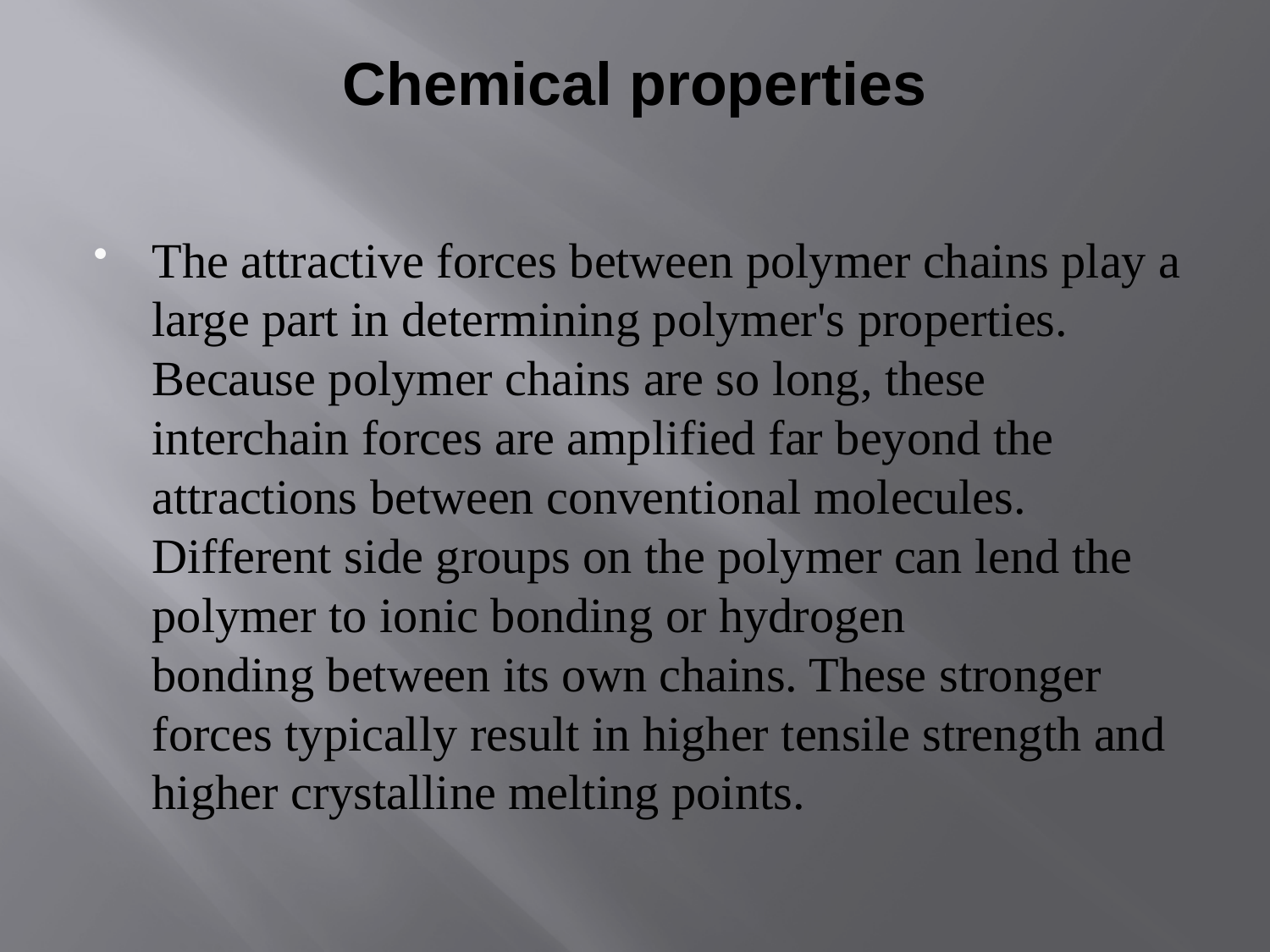

# Chemical properties
The attractive forces between polymer chains play a large part in determining polymer's properties. Because polymer chains are so long, these interchain forces are amplified far beyond the attractions between conventional molecules. Different side groups on the polymer can lend the polymer to ionic bonding or hydrogen bonding between its own chains. These stronger forces typically result in higher tensile strength and higher crystalline melting points.